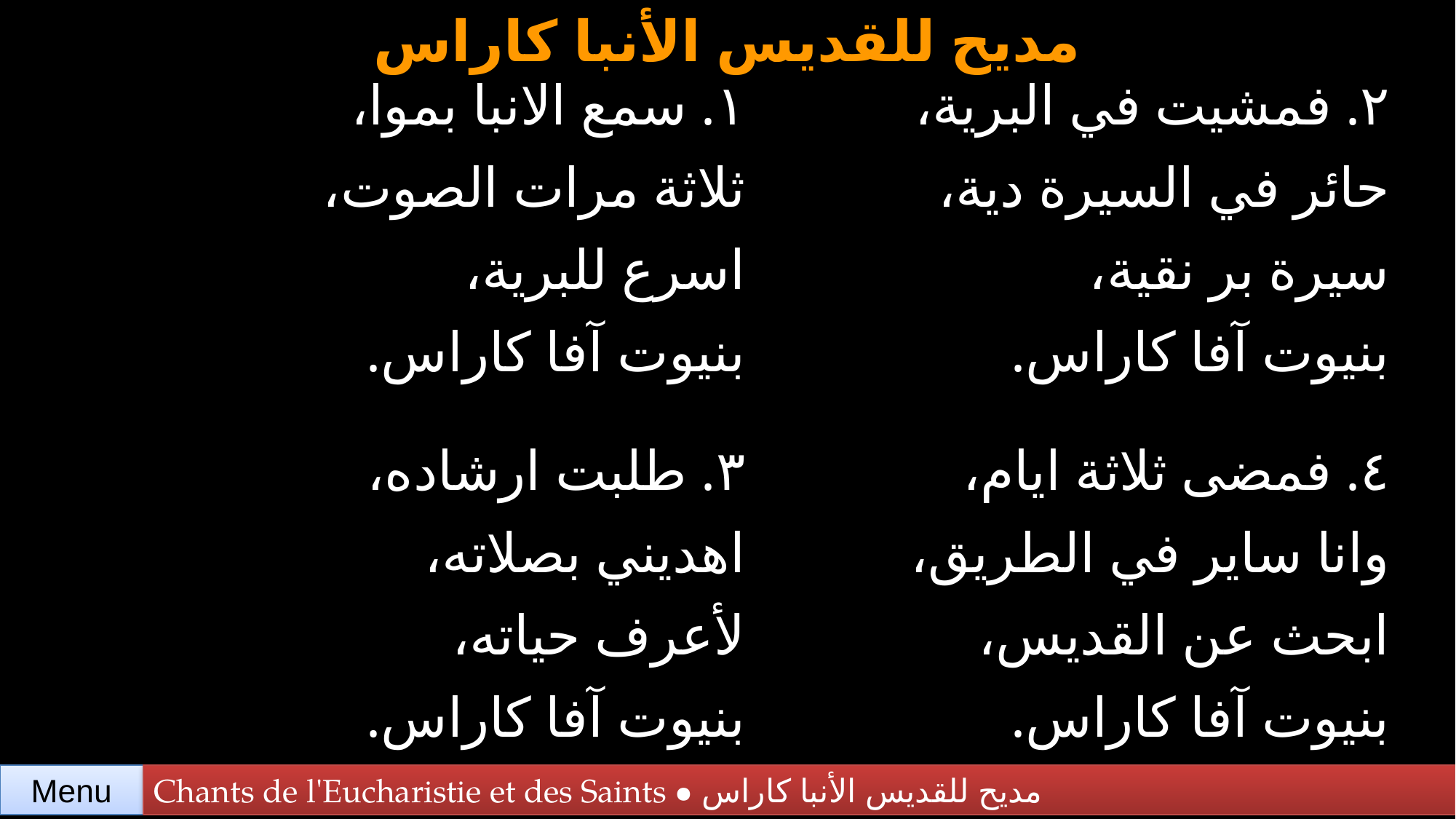

مديح للقديس الأنبا كاراس
| ١. سمع الانبا بموا، ثلاثة مرات الصوت، اسرع للبرية، بنيوت آفا كاراس. | ٢. فمشيت في البرية، حائر في السيرة دية، سيرة بر نقية، بنيوت آفا كاراس. |
| --- | --- |
| ٣. طلبت ارشاده، اهديني بصلاته، لأعرف حياته، بنيوت آفا كاراس. | ٤. فمضى ثلاثة ايام، وانا ساير في الطريق، ابحث عن القديس، بنيوت آفا كاراس. |
Chants de l'Eucharistie et des Saints • مديح للقديس الأنبا كاراس
Menu